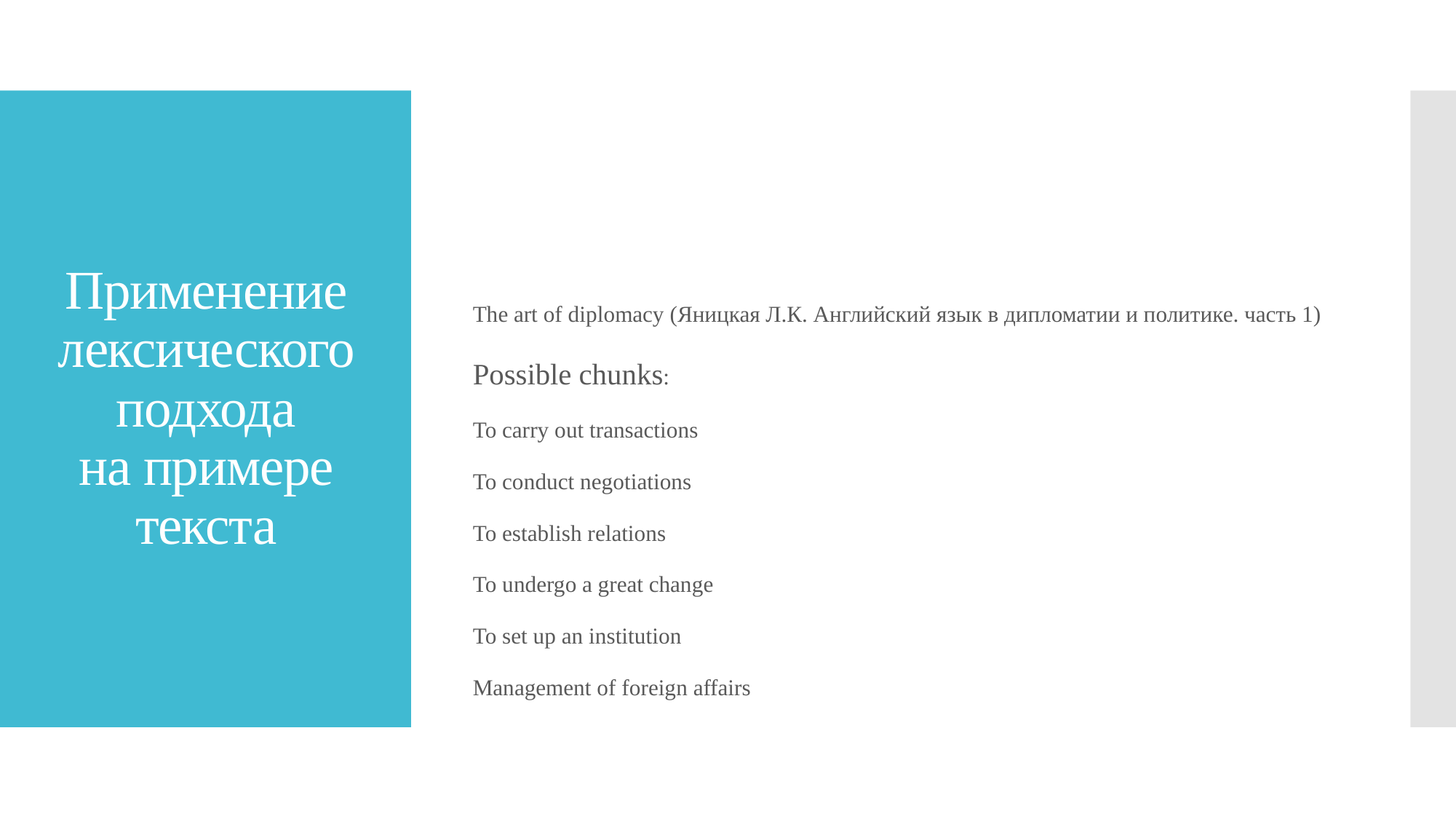

The art of diplomacy (Яницкая Л.К. Английский язык в дипломатии и политике. часть 1)
Possible chunks:
To carry out transactions
To conduct negotiations
To establish relations
To undergo a great change
To set up an institution
Management of foreign affairs

# Применение лексического подхода на примере текста